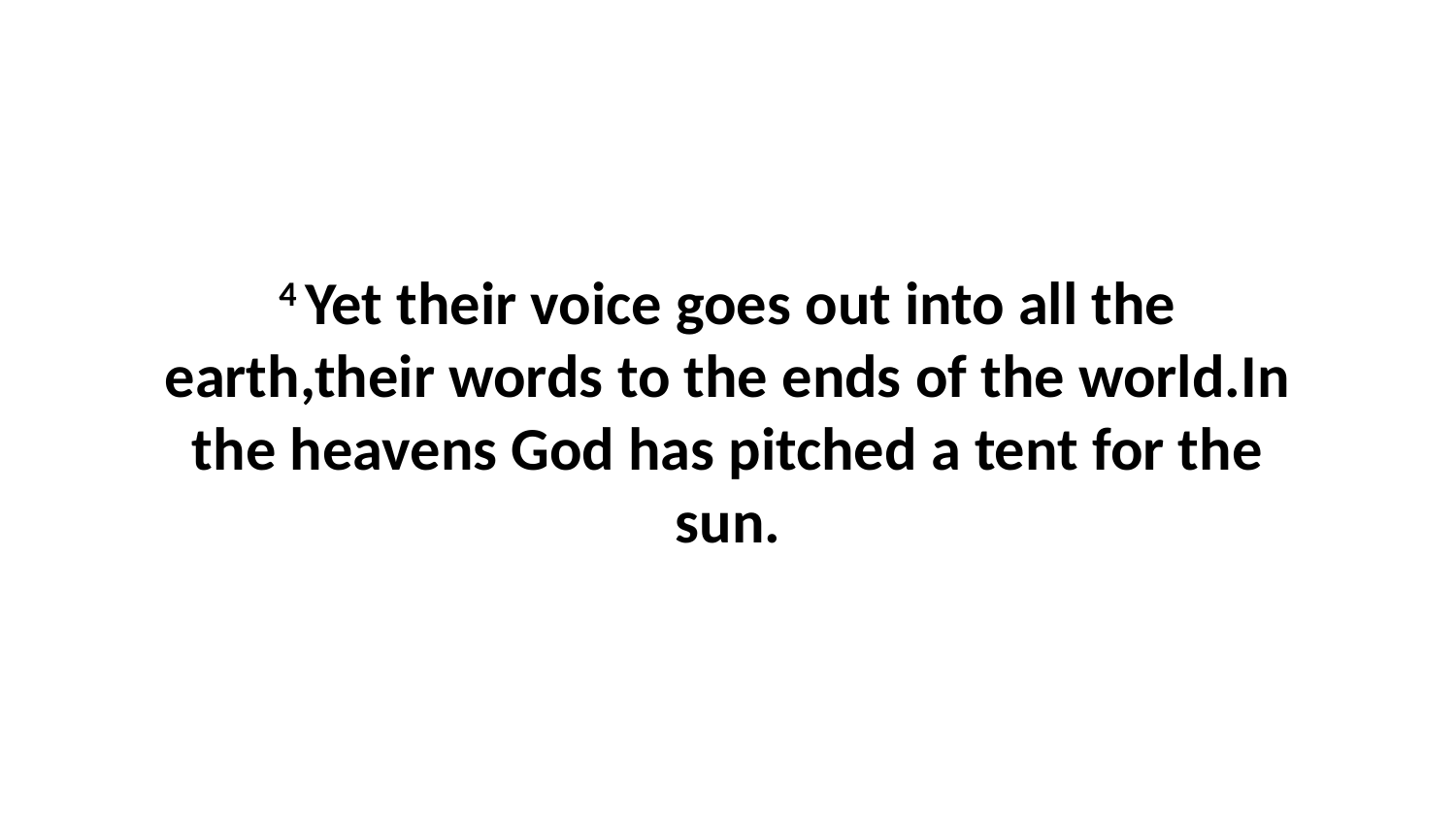

4 Yet their voice goes out into all the earth,their words to the ends of the world.In the heavens God has pitched a tent for the sun.